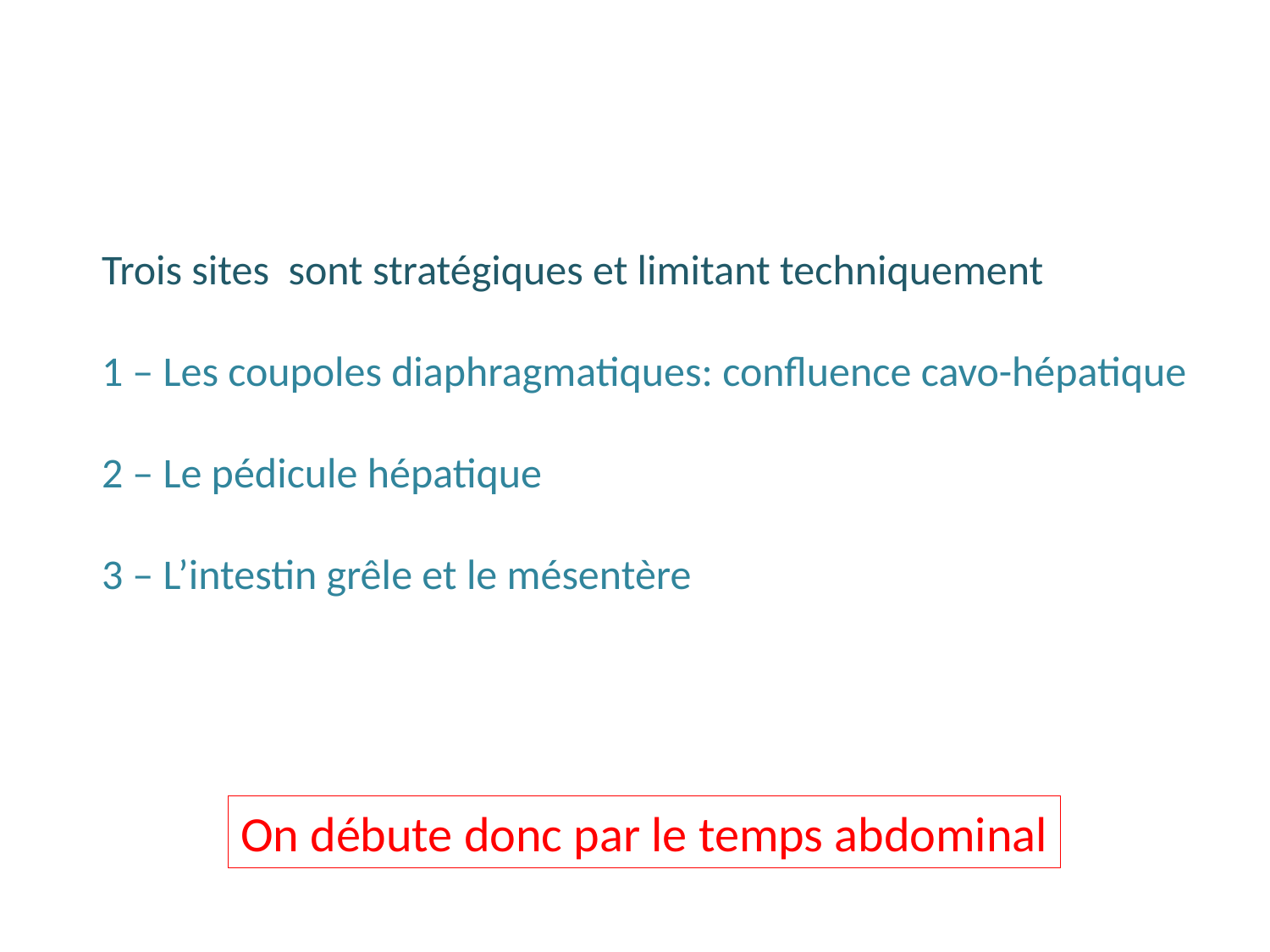

Trois sites  sont stratégiques et limitant techniquement

1 – Les coupoles diaphragmatiques: confluence cavo-hépatique

2 – Le pédicule hépatique

3 – L’intestin grêle et le mésentère

On débute donc par le temps abdominal